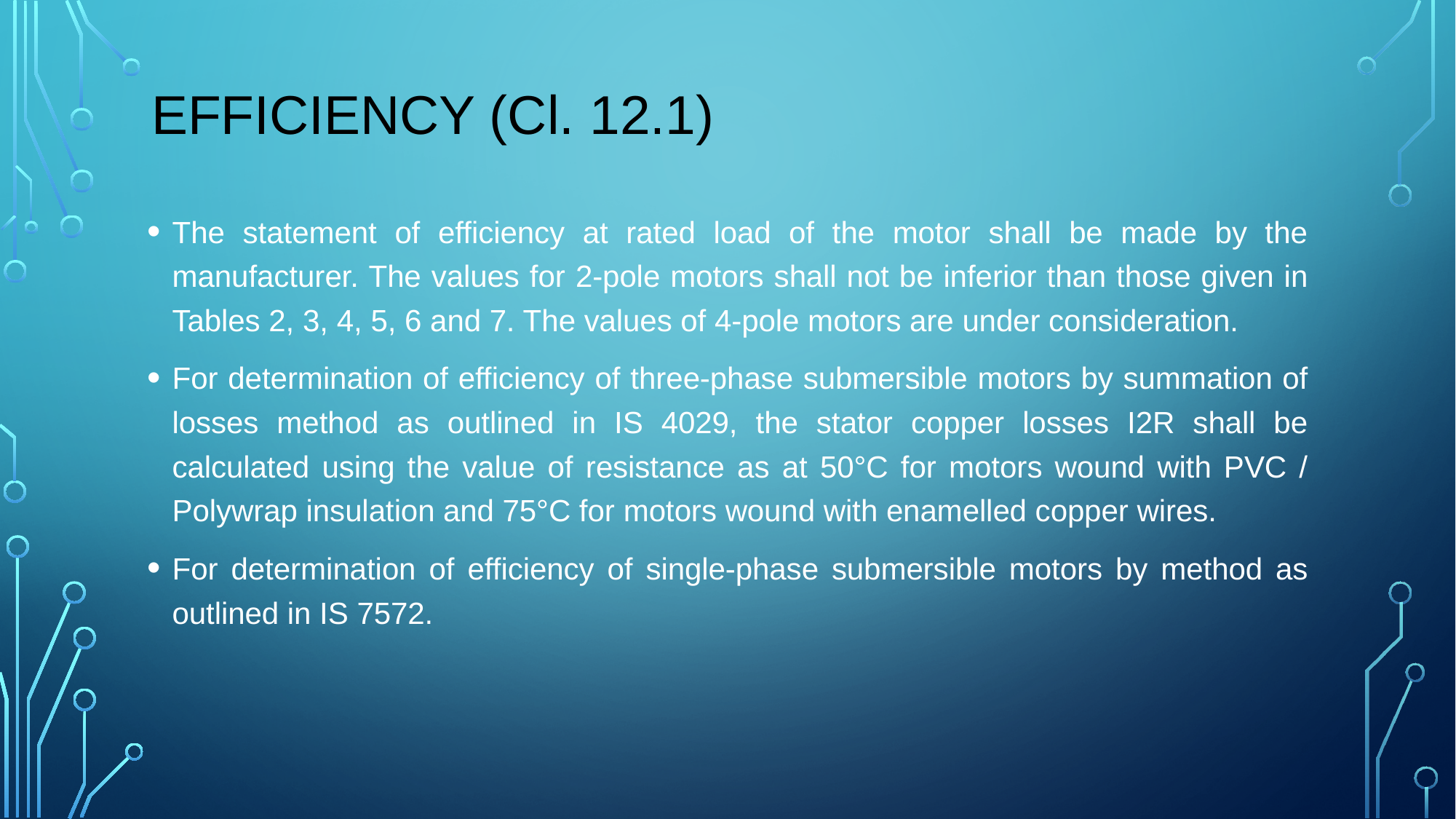

# EFFICIENCY (Cl. 12.1)
The statement of efficiency at rated load of the motor shall be made by the manufacturer. The values for 2-pole motors shall not be inferior than those given in Tables 2, 3, 4, 5, 6 and 7. The values of 4-pole motors are under consideration.
For determination of efficiency of three-phase submersible motors by summation of losses method as outlined in IS 4029, the stator copper losses I2R shall be calculated using the value of resistance as at 50°C for motors wound with PVC / Polywrap insulation and 75°C for motors wound with enamelled copper wires.
For determination of efficiency of single-phase submersible motors by method as outlined in IS 7572.